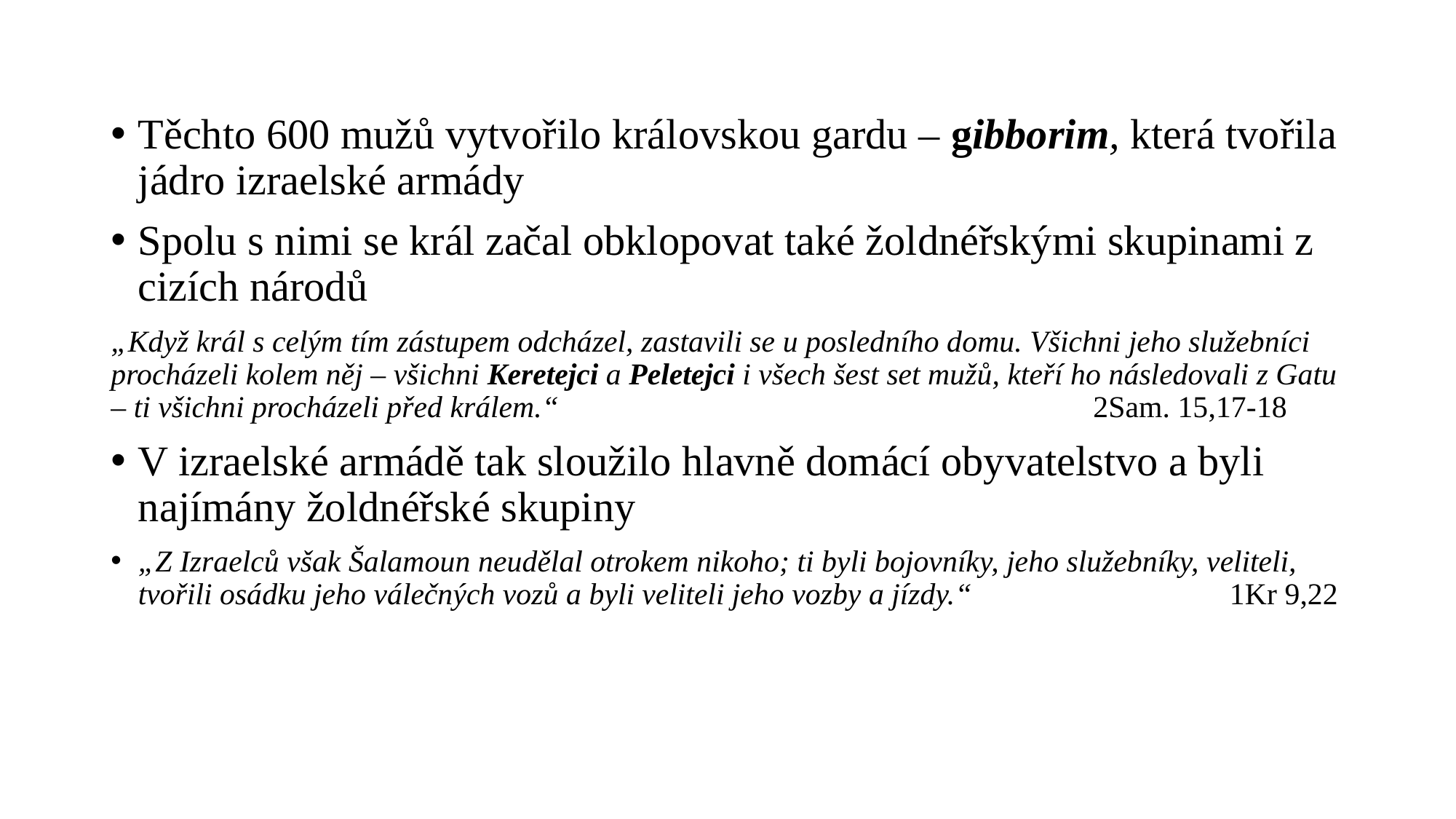

Těchto 600 mužů vytvořilo královskou gardu – gibborim, která tvořila jádro izraelské armády
Spolu s nimi se král začal obklopovat také žoldnéřskými skupinami z cizích národů
„Když král s celým tím zástupem odcházel, zastavili se u posledního domu. Všichni jeho služebníci procházeli kolem něj – všichni Keretejci a Peletejci i všech šest set mužů, kteří ho následovali z Gatu – ti všichni procházeli před králem.“ 					2Sam. 15,17-18
V izraelské armádě tak sloužilo hlavně domácí obyvatelstvo a byli najímány žoldnéřské skupiny
„Z Izraelců však Šalamoun neudělal otrokem nikoho; ti byli bojovníky, jeho služebníky, veliteli, tvořili osádku jeho válečných vozů a byli veliteli jeho vozby a jízdy.“			1Kr 9,22